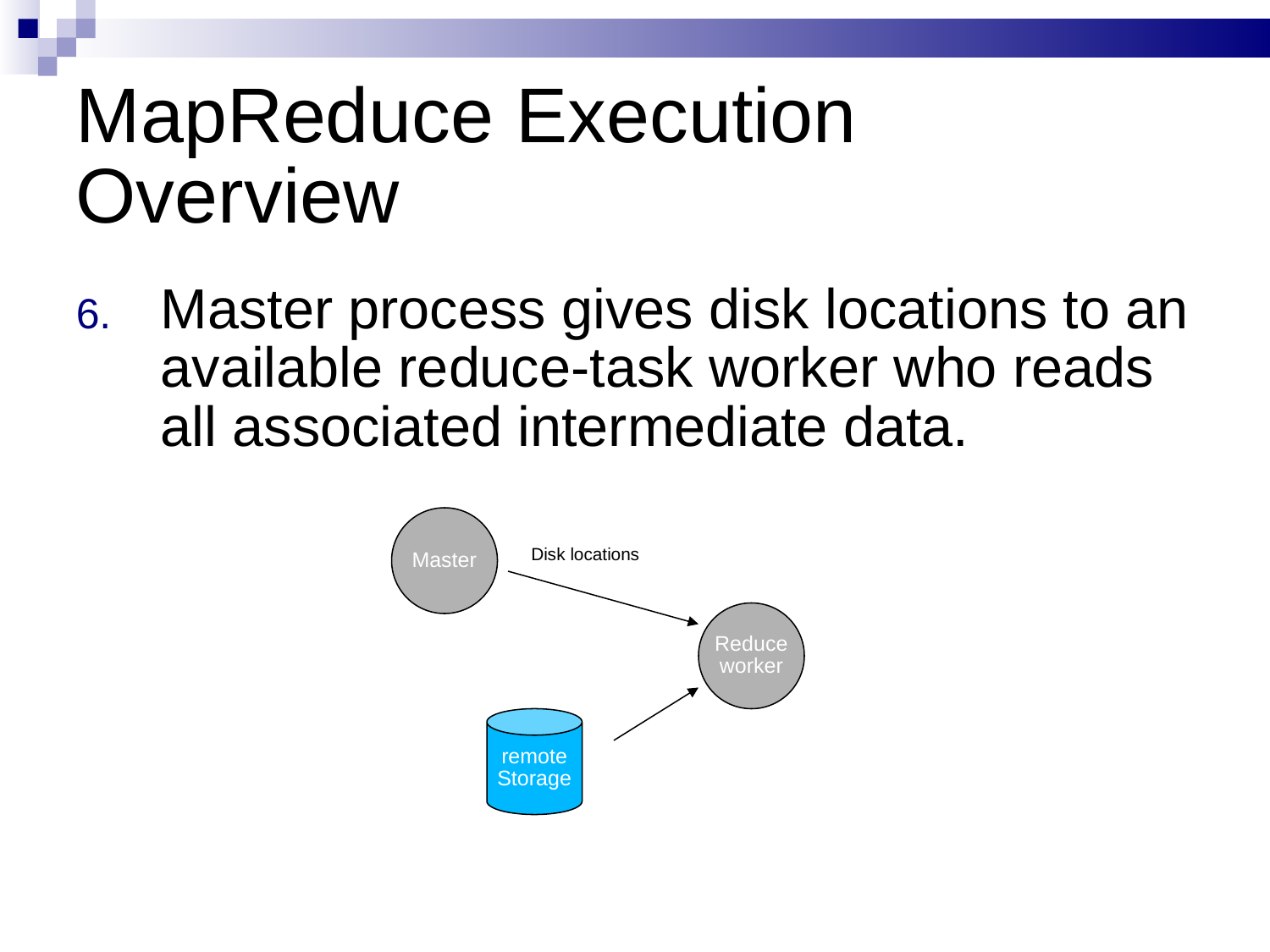

# MapReduce Execution Overview
Master process gives disk locations to an available reduce-task worker who reads all associated intermediate data.
Master
Disk locations

Reduce
worker

remote
Storage